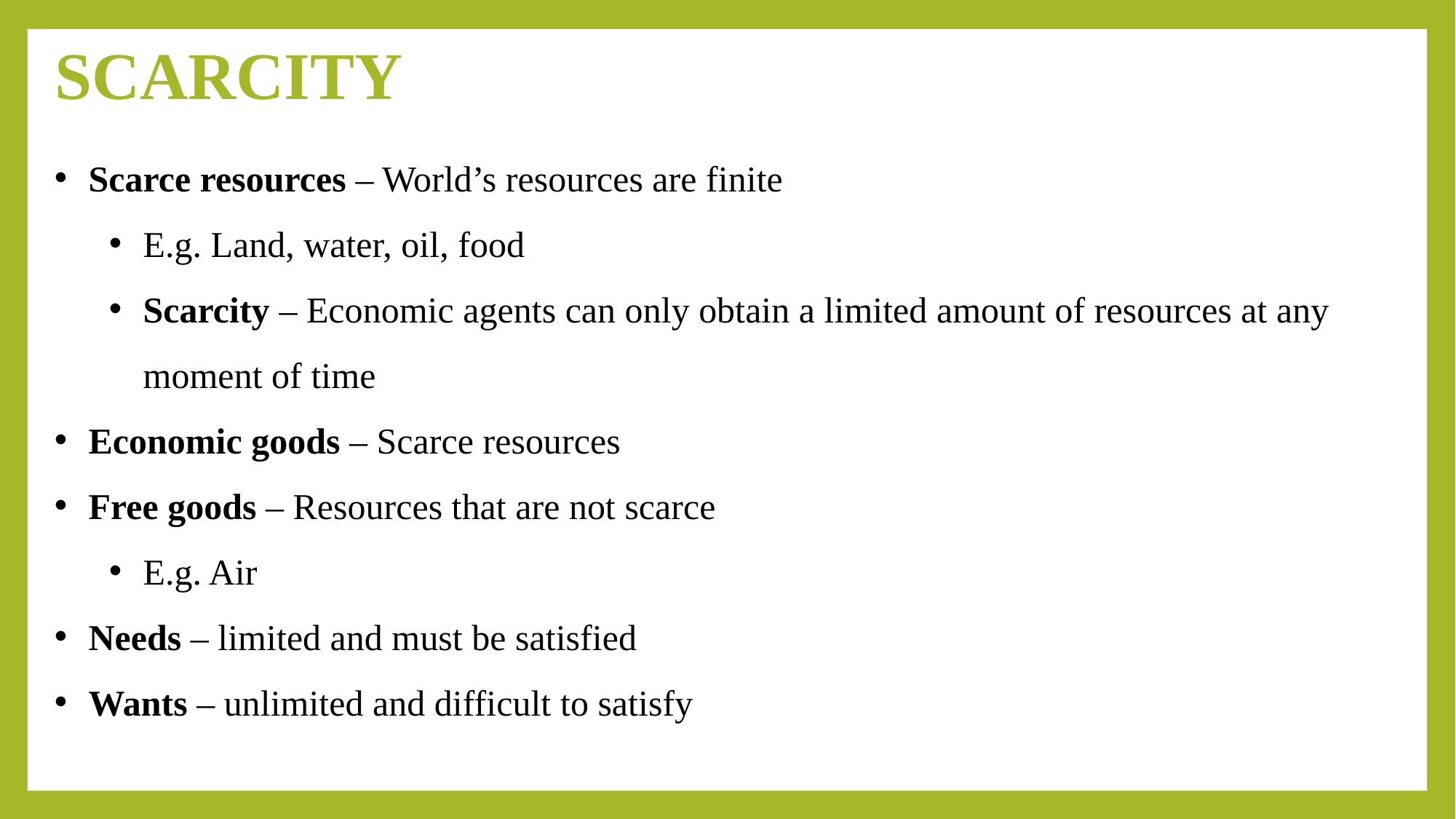

# SCARCITY
Scarce resources – World’s resources are finite
E.g. Land, water, oil, food
Scarcity – Economic agents can only obtain a limited amount of resources at any moment of time
Economic goods – Scarce resources
Free goods – Resources that are not scarce
E.g. Air
Needs – limited and must be satisfied
Wants – unlimited and difficult to satisfy